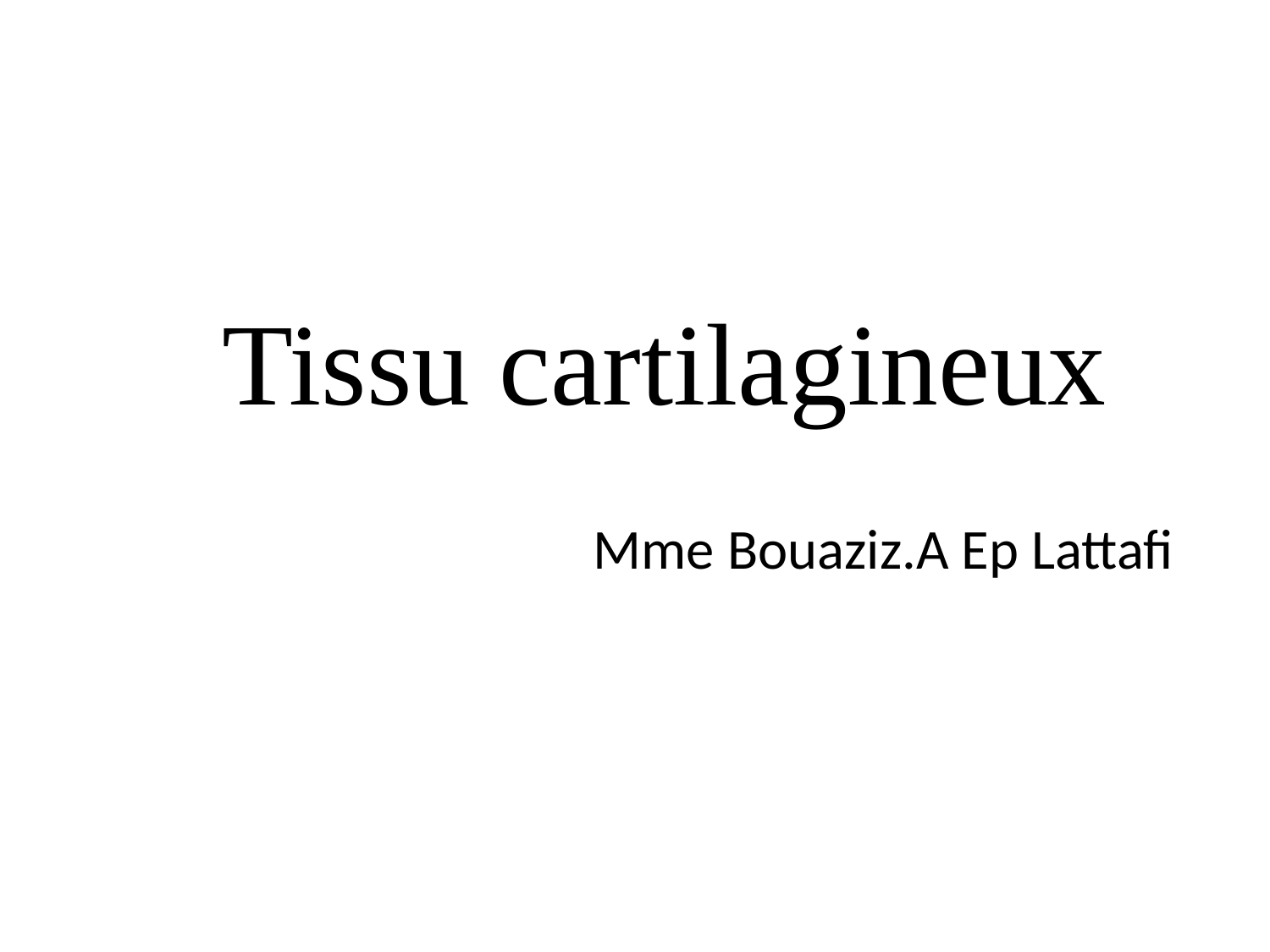

# Tissu cartilagineux
Mme Bouaziz.A Ep Lattafi